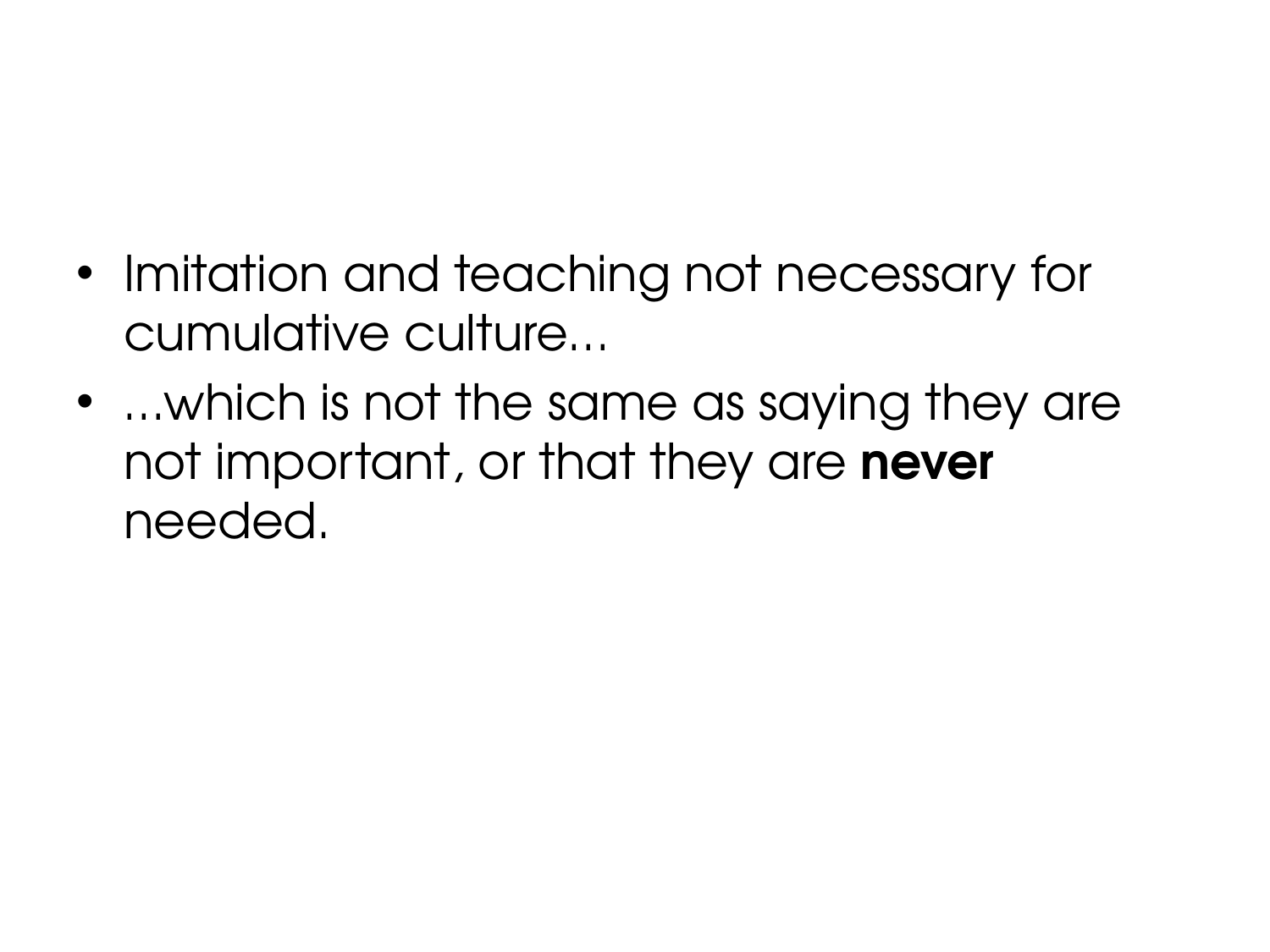

Imitation and teaching not necessary for cumulative culture…
…which is not the same as saying they are not important, or that they are never needed.